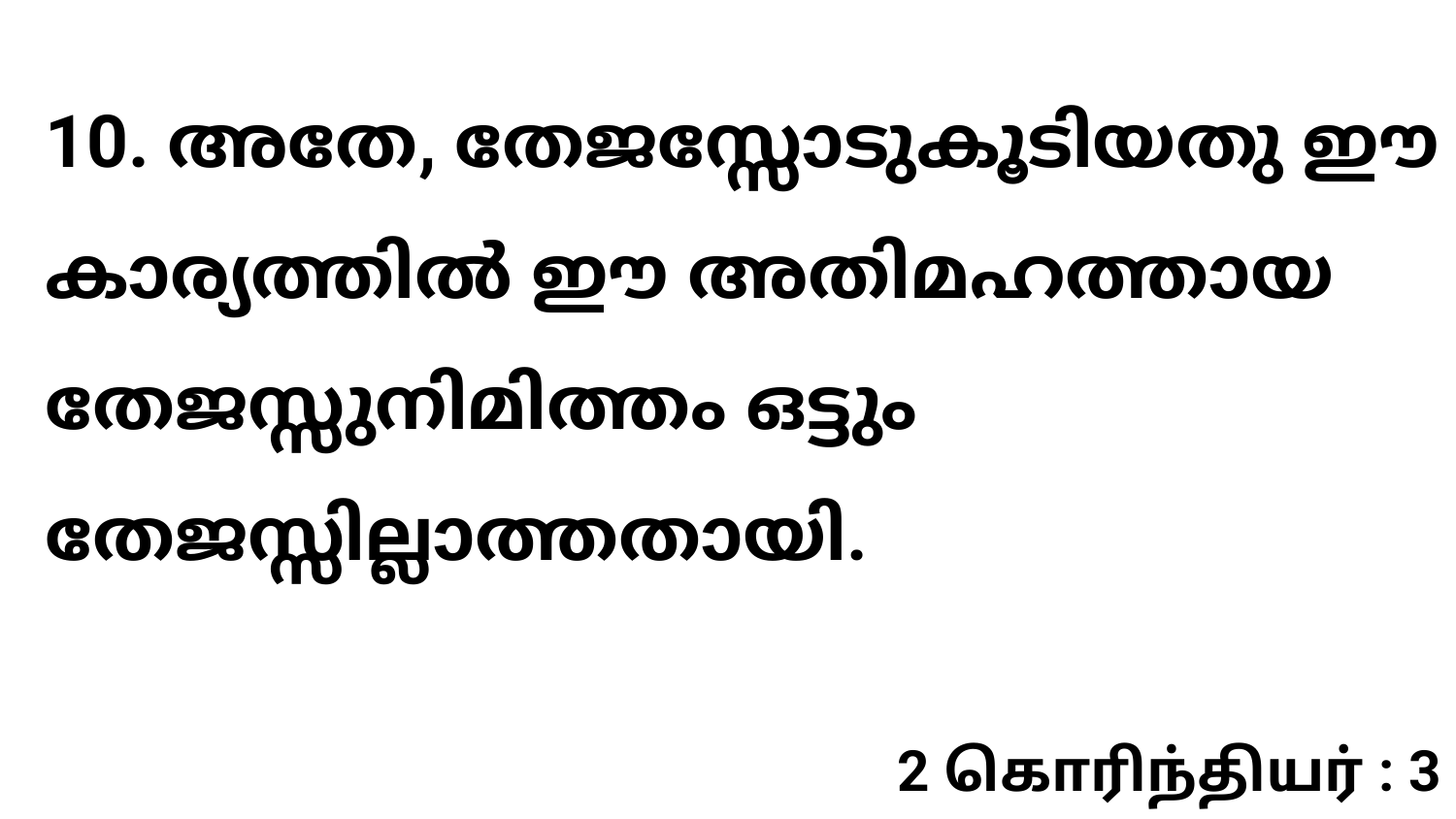

10. അതേ, തേജസ്സോടുകൂടിയതു ഈ കാര്യത്തിൽ ഈ അതിമഹത്തായ തേജസ്സുനിമിത്തം ഒട്ടും തേജസ്സില്ലാത്തതായി.
2 கொரிந்தியர் : 3